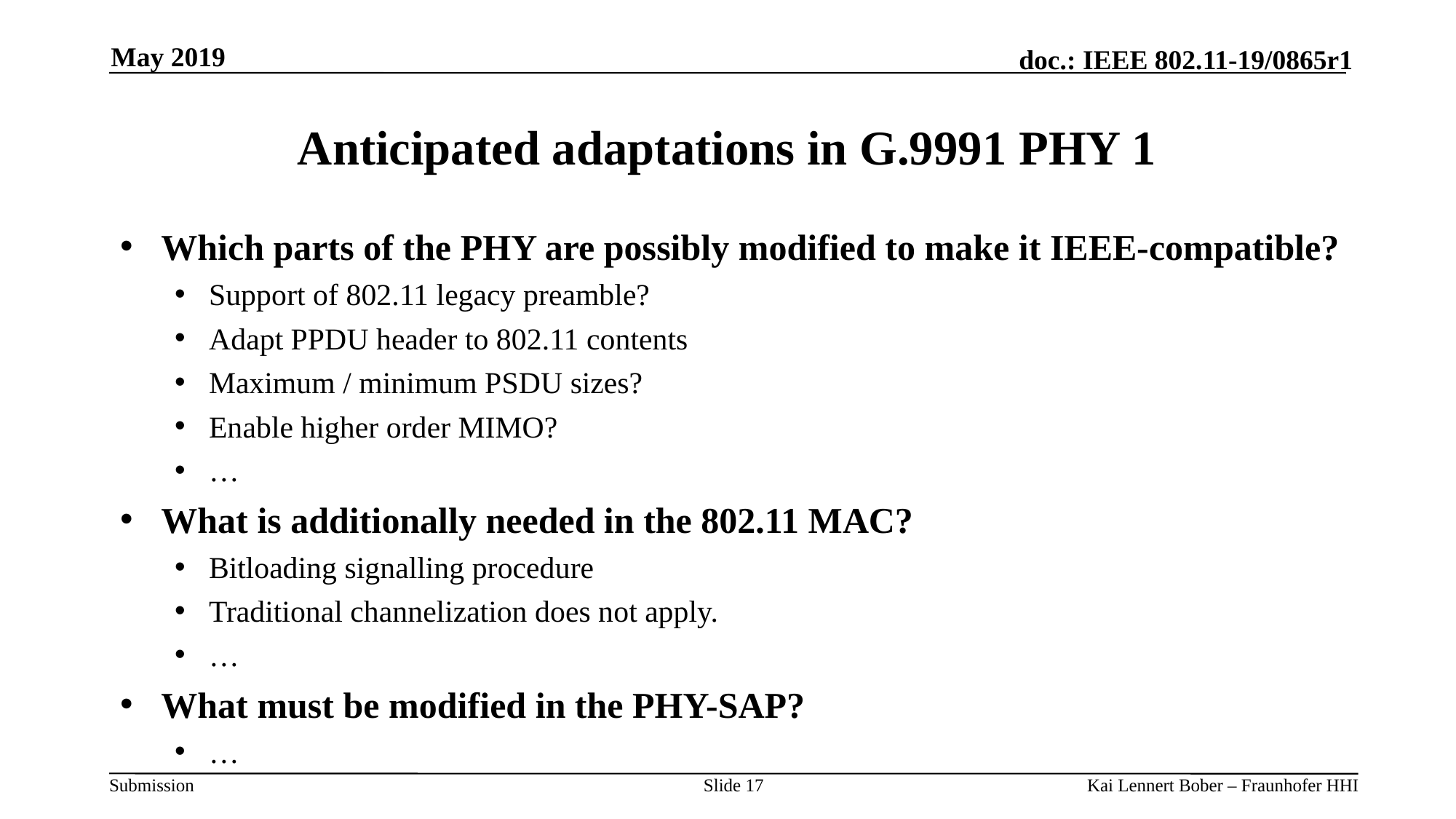

May 2019
# Anticipated adaptations in G.9991 PHY 1
Which parts of the PHY are possibly modified to make it IEEE-compatible?
Support of 802.11 legacy preamble?
Adapt PPDU header to 802.11 contents
Maximum / minimum PSDU sizes?
Enable higher order MIMO?
…
What is additionally needed in the 802.11 MAC?
Bitloading signalling procedure
Traditional channelization does not apply.
…
What must be modified in the PHY-SAP?
…

Slide 17